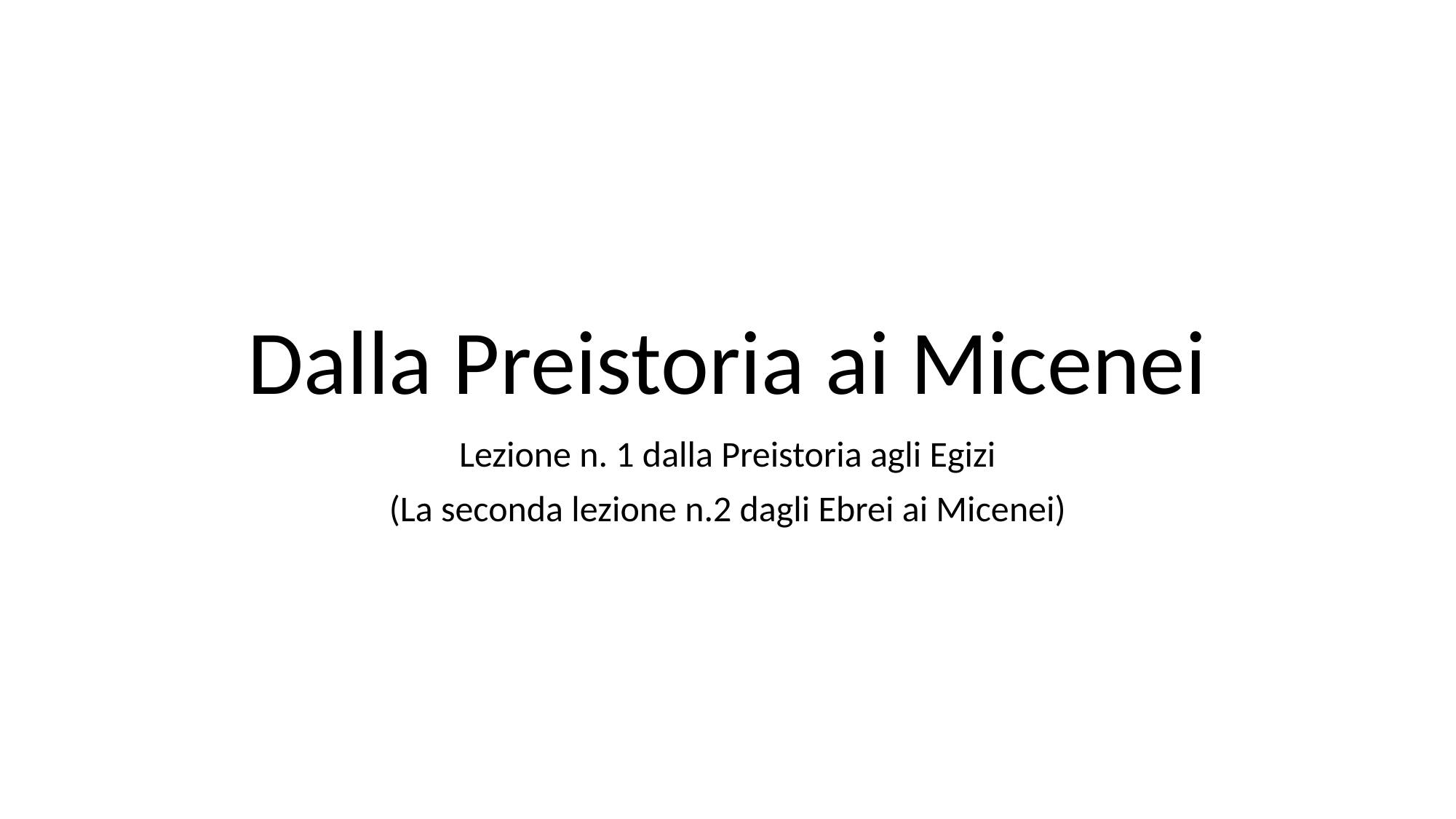

# Dalla Preistoria ai Micenei
Lezione n. 1 dalla Preistoria agli Egizi
(La seconda lezione n.2 dagli Ebrei ai Micenei)